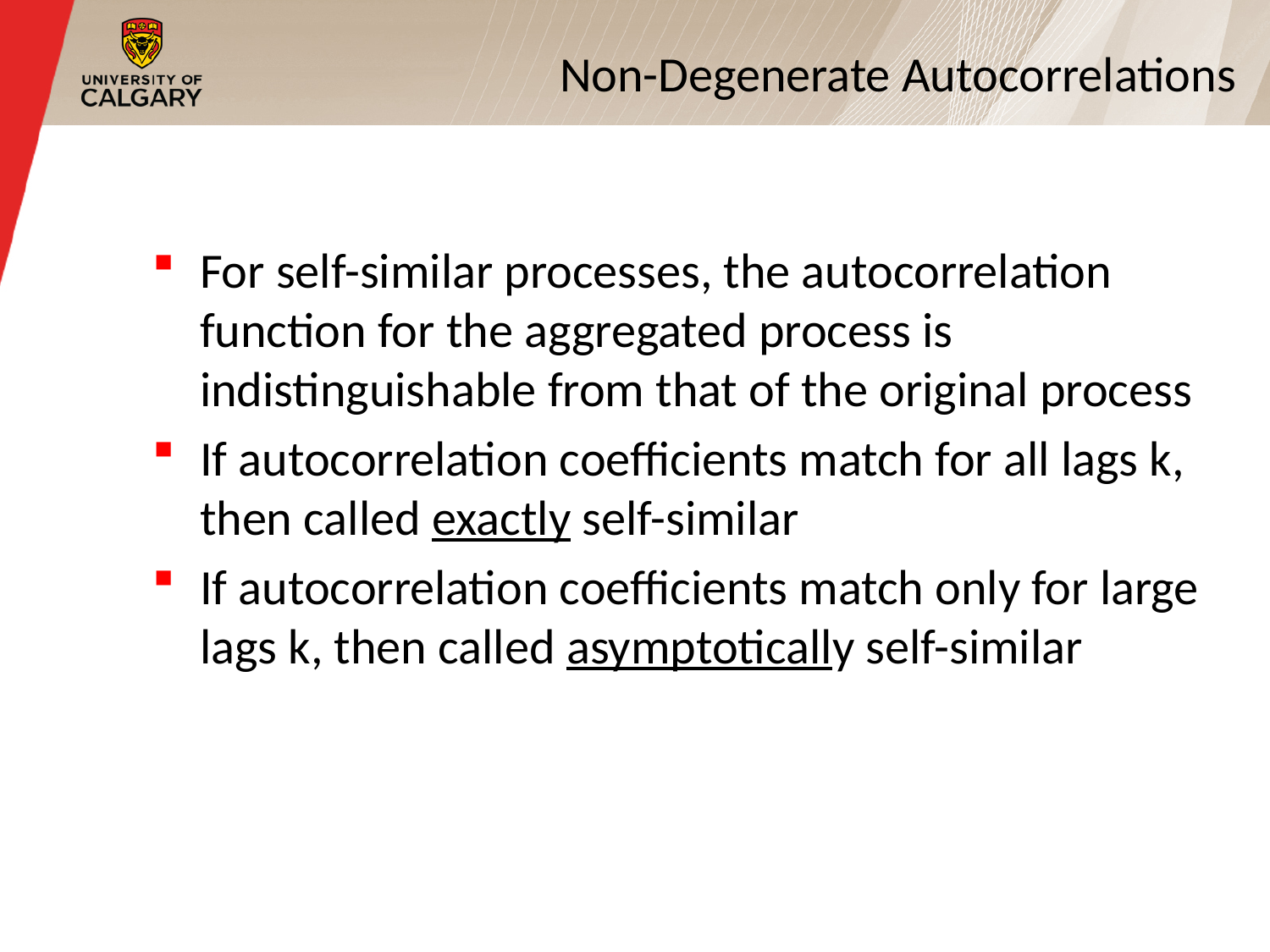

# Non-Degenerate Autocorrelations
For self-similar processes, the autocorrelation function for the aggregated process is indistinguishable from that of the original process
If autocorrelation coefficients match for all lags k, then called exactly self-similar
If autocorrelation coefficients match only for large lags k, then called asymptotically self-similar